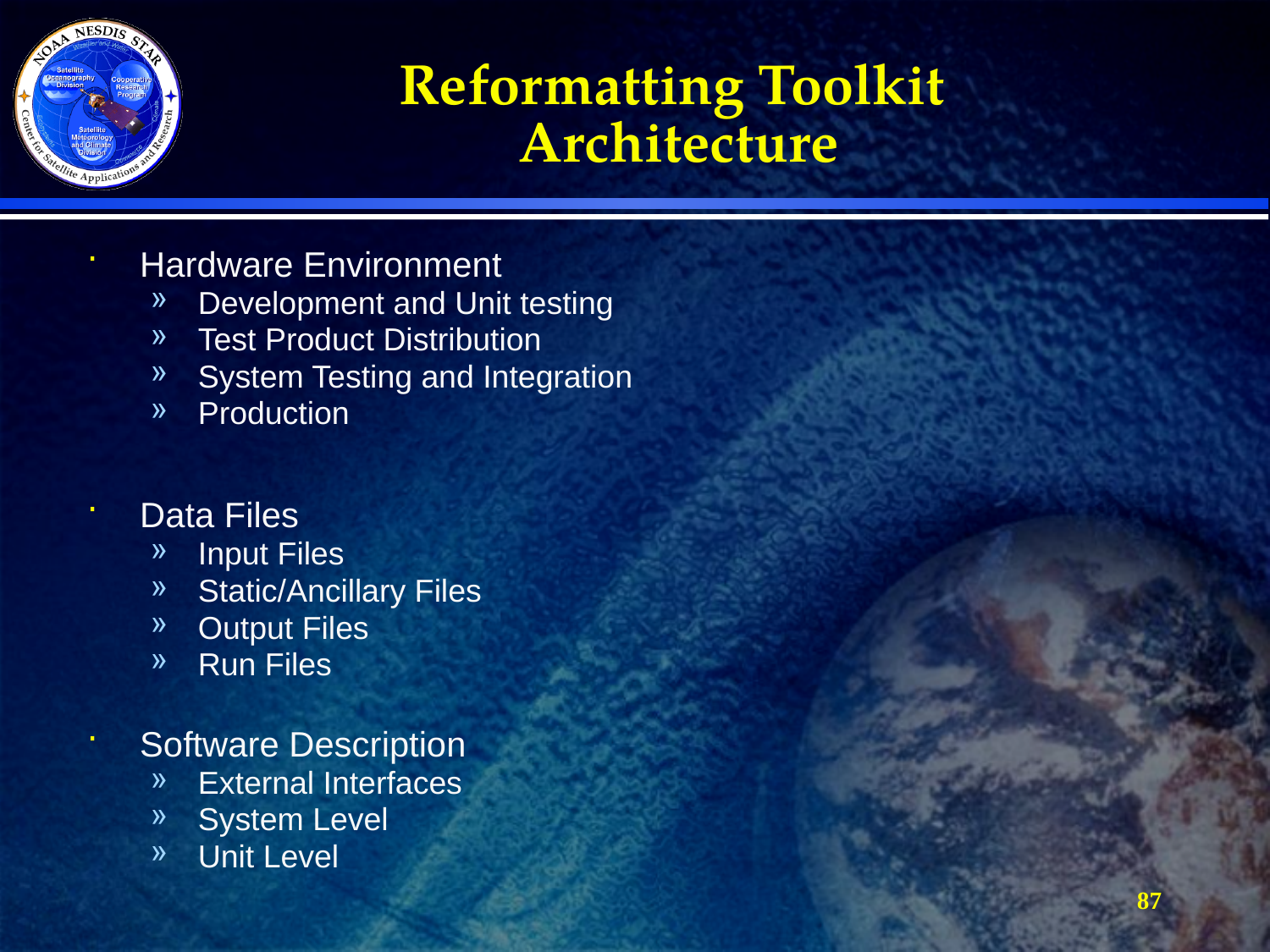

# Reformatting Toolkit Architecture
Hardware Environment
Development and Unit testing
Test Product Distribution
System Testing and Integration
Production

Data Files
Input Files
Static/Ancillary Files
Output Files
Run Files

Software Description
External Interfaces
System Level
Unit Level
87